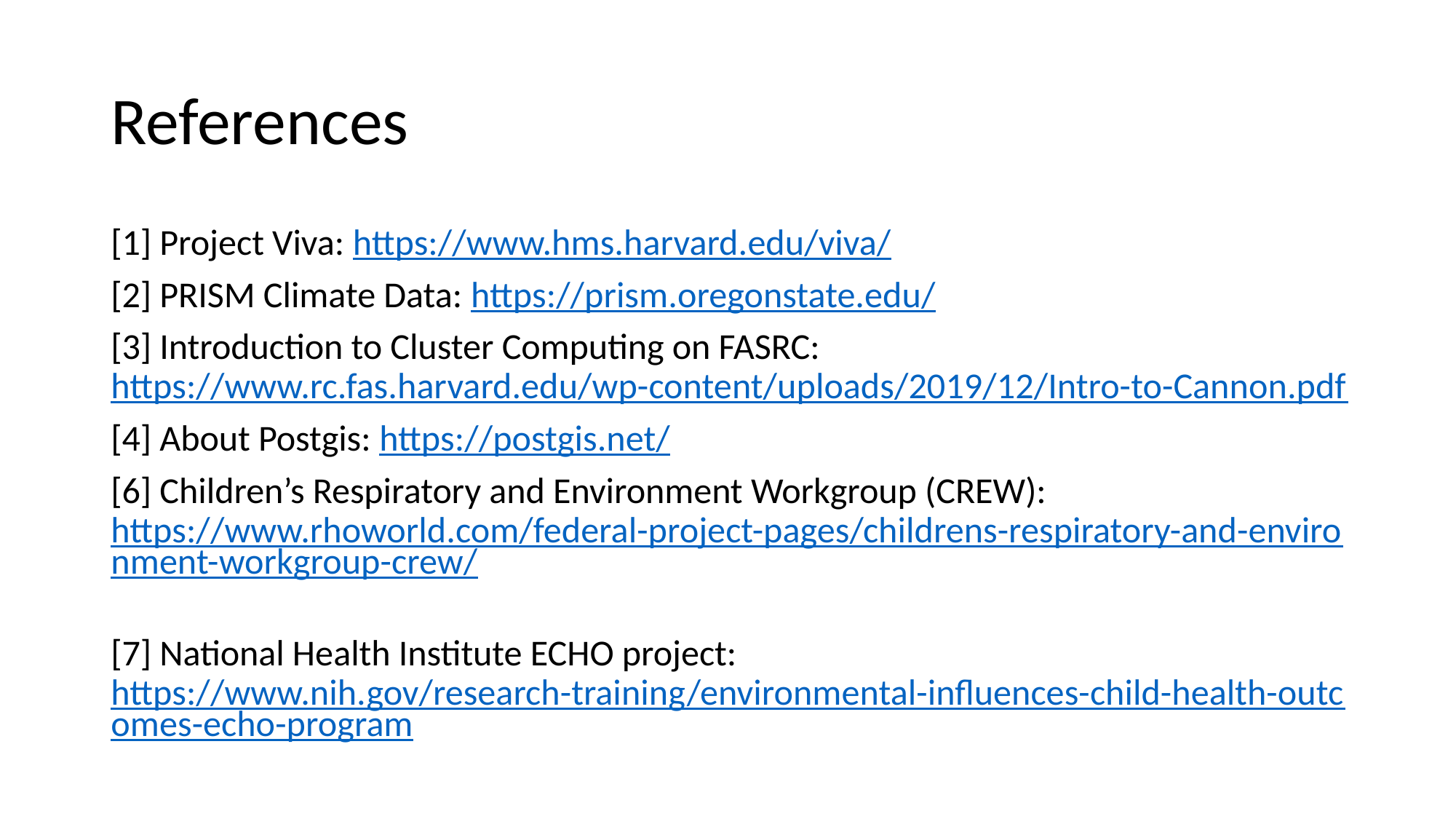

# References
[1] Project Viva: https://www.hms.harvard.edu/viva/
[2] PRISM Climate Data: https://prism.oregonstate.edu/
[3] Introduction to Cluster Computing on FASRC: https://www.rc.fas.harvard.edu/wp-content/uploads/2019/12/Intro-to-Cannon.pdf
[4] About Postgis: https://postgis.net/
[6] Children’s Respiratory and Environment Workgroup (CREW): https://www.rhoworld.com/federal-project-pages/childrens-respiratory-and-environment-workgroup-crew/
[7] National Health Institute ECHO project: https://www.nih.gov/research-training/environmental-influences-child-health-outcomes-echo-program